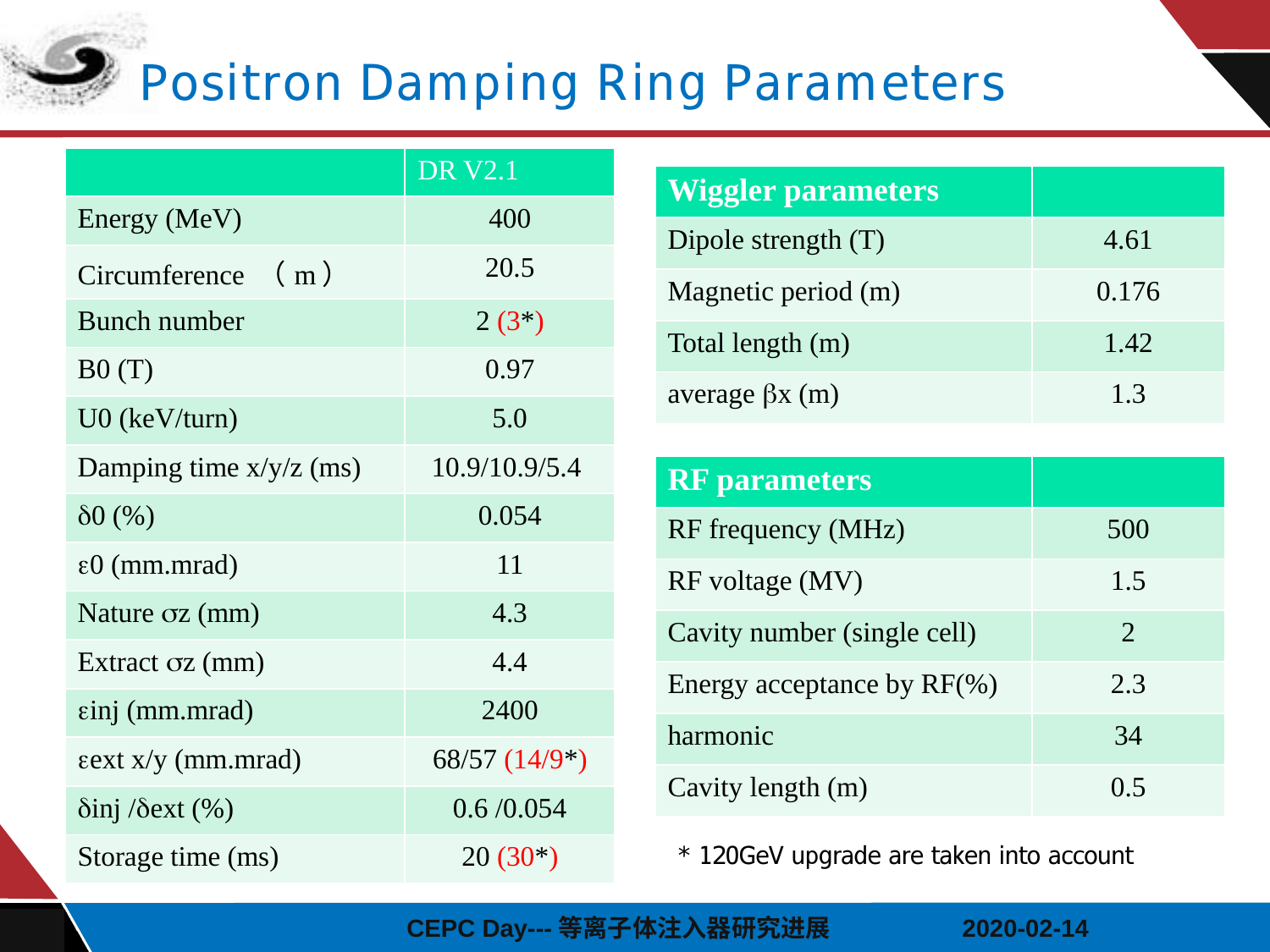

Positron Damping Ring Parameters
|  | DR V2.1 |
| --- | --- |
| Energy (MeV) | 400 |
| Circumference （m） | 20.5 |
| Bunch number | 2 (3\*) |
| B0 (T) | 0.97 |
| U0 (keV/turn) | 5.0 |
| Damping time x/y/z (ms) | 10.9/10.9/5.4 |
| δ0 (%) | 0.054 |
| ε0 (mm.mrad) | 11 |
| Nature σz (mm) | 4.3 |
| Extract σz (mm) | 4.4 |
| εinj (mm.mrad) | 2400 |
| εext x/y (mm.mrad) | 68/57 (14/9\*) |
| δinj /δext (%) | 0.6 /0.054 |
| Storage time (ms) | 20 (30\*) |
| Wiggler parameters |  |
| --- | --- |
| Dipole strength (T) | 4.61 |
| Magnetic period (m) | 0.176 |
| Total length (m) | 1.42 |
| average βx (m) | 1.3 |
| RF parameters |  |
| --- | --- |
| RF frequency (MHz) | 500 |
| RF voltage (MV) | 1.5 |
| Cavity number (single cell) | 2 |
| Energy acceptance by RF(%) | 2.3 |
| harmonic | 34 |
| Cavity length (m) | 0.5 |
* 120GeV upgrade are taken into account